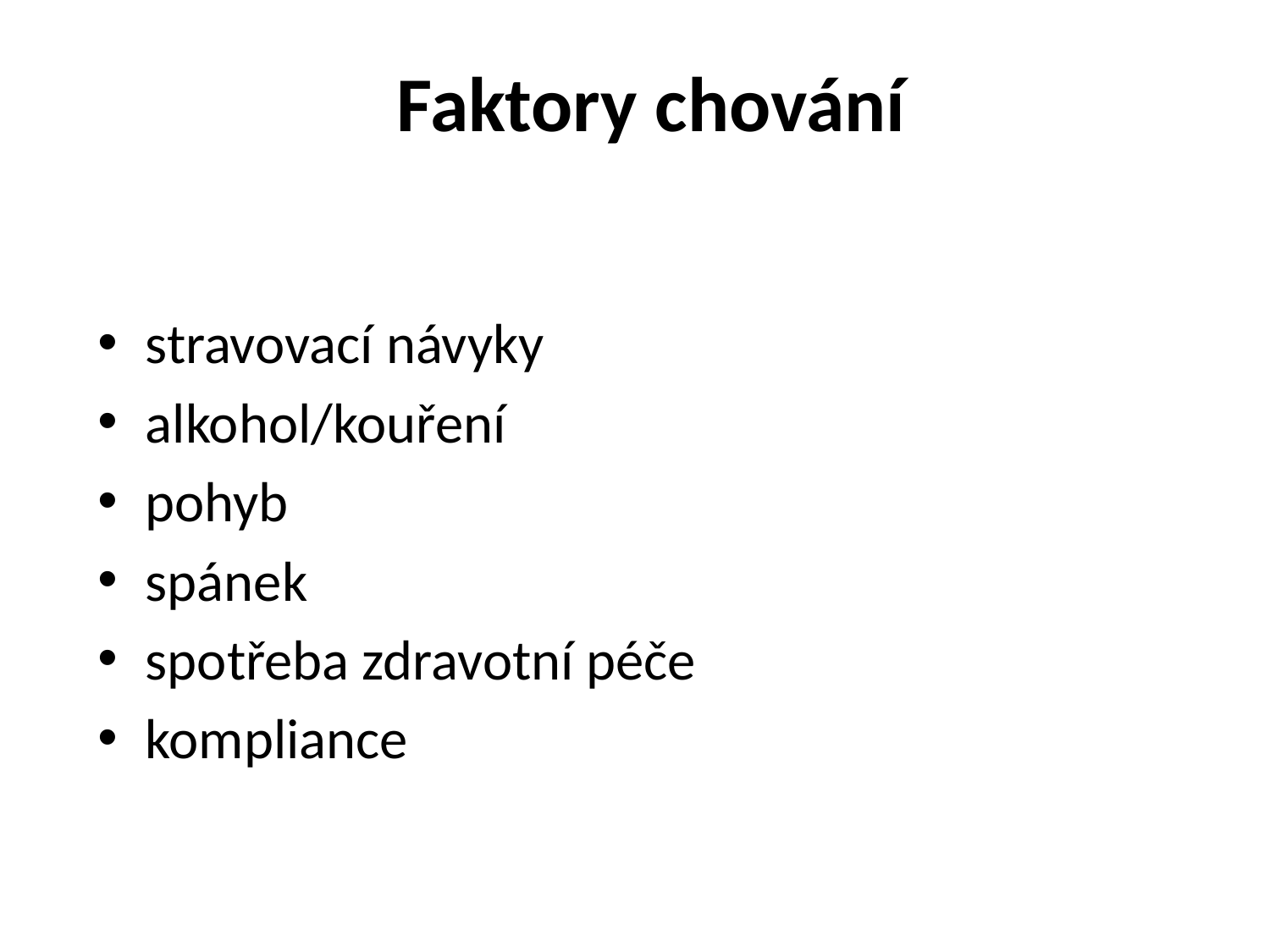

# Faktory chování

stravovací návyky
alkohol/kouření
pohyb
spánek
spotřeba zdravotní péče
kompliance